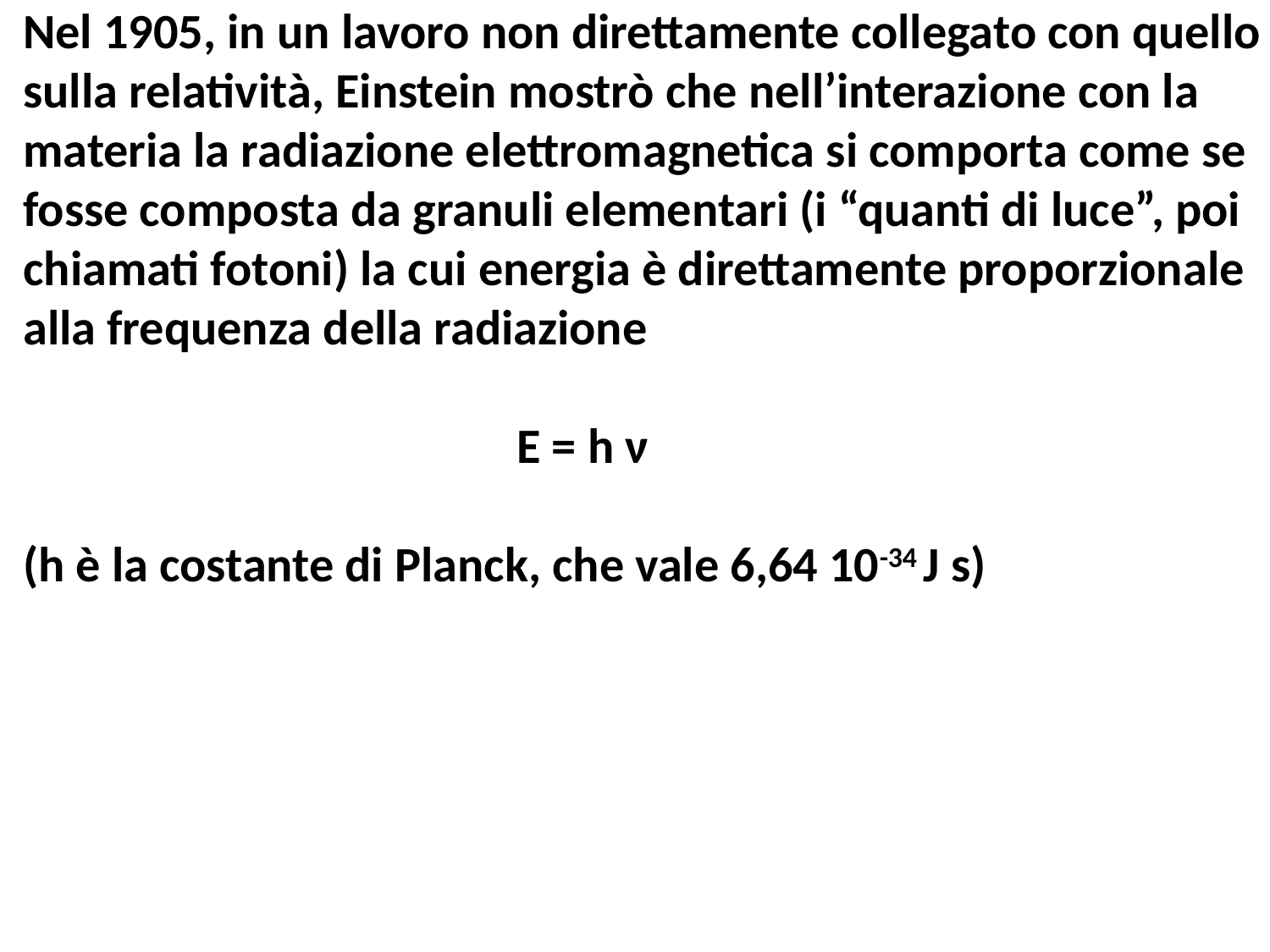

Nel 1905, in un lavoro non direttamente collegato con quello
sulla relatività, Einstein mostrò che nell’interazione con la
materia la radiazione elettromagnetica si comporta come se
fosse composta da granuli elementari (i “quanti di luce”, poi
chiamati fotoni) la cui energia è direttamente proporzionale
alla frequenza della radiazione

                                            E = h ν

(h è la costante di Planck, che vale 6,64 10-34 J s)